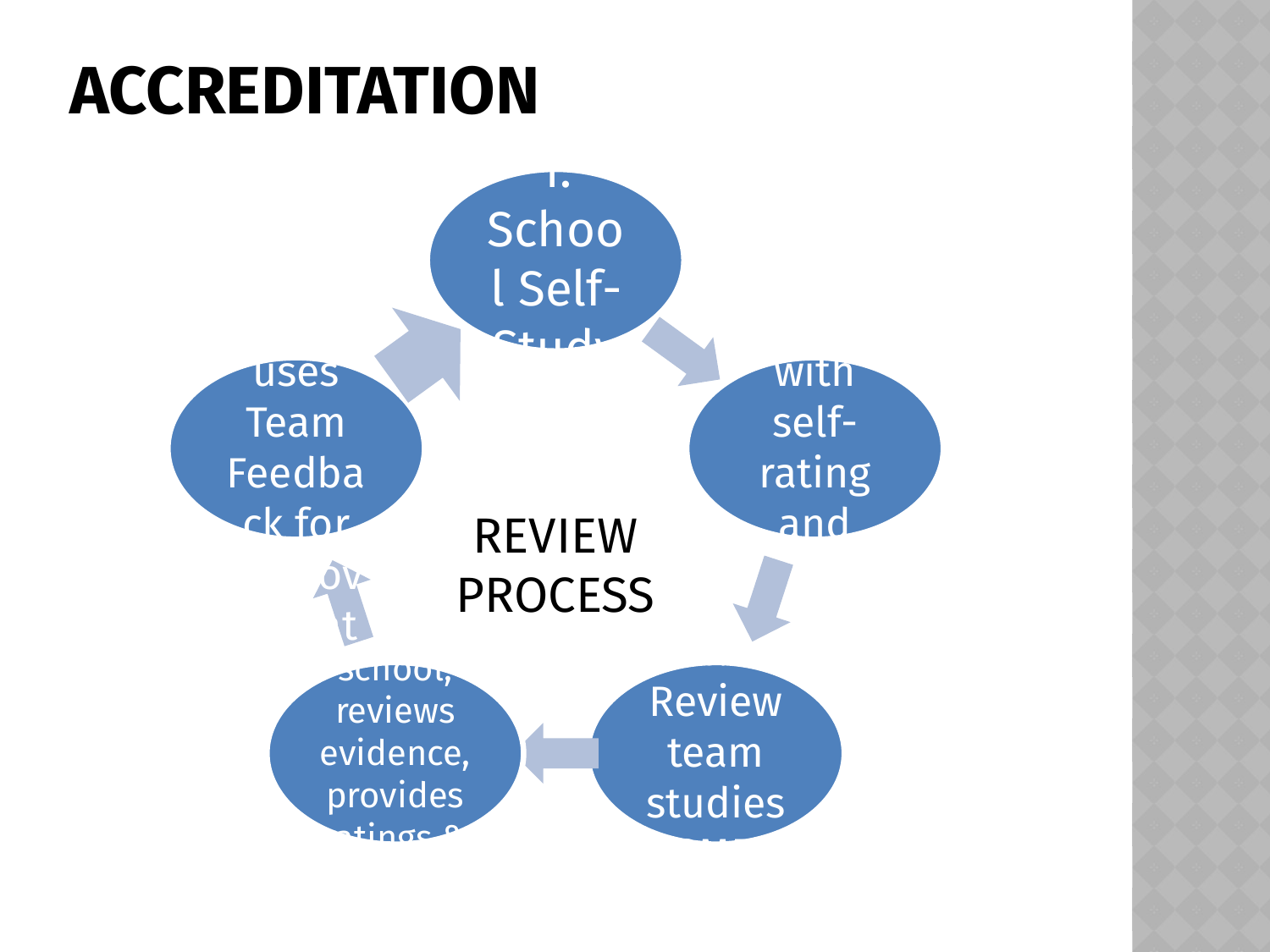

# Accreditation
1. School Self-Study
2.Submit SMR with self-rating and evidence
REVIEW
PROCESS